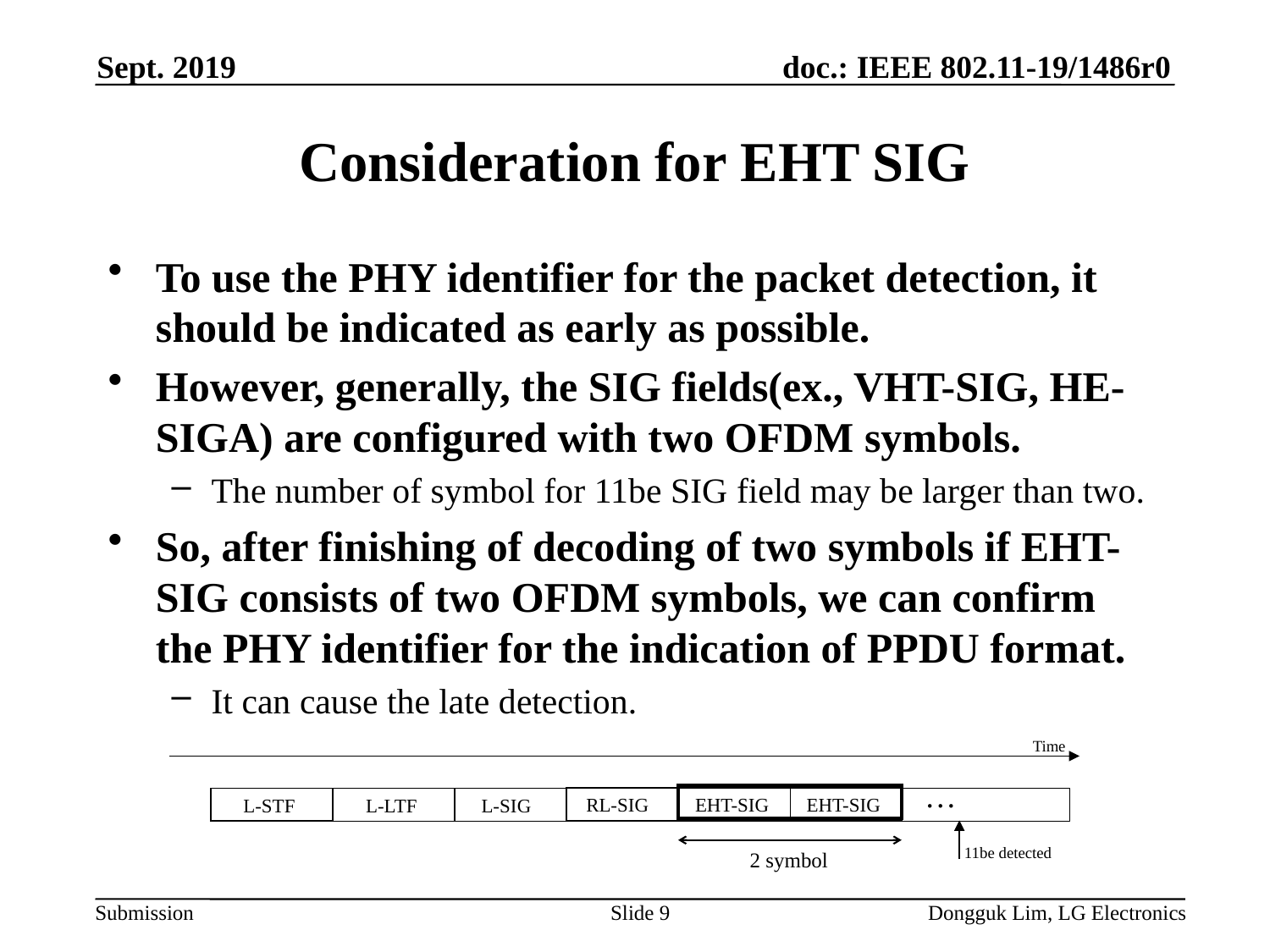

Sept. 2019
# Consideration for EHT SIG
To use the PHY identifier for the packet detection, it should be indicated as early as possible.
However, generally, the SIG fields(ex., VHT-SIG, HE-SIGA) are configured with two OFDM symbols.
The number of symbol for 11be SIG field may be larger than two.
So, after finishing of decoding of two symbols if EHT-SIG consists of two OFDM symbols, we can confirm the PHY identifier for the indication of PPDU format.
It can cause the late detection.
Time
…
RL-SIG
EHT-SIG
EHT-SIG

L-STF
L-LTF
L-SIG
2 symbol
11be detected

Slide 9
Dongguk Lim, LG Electronics